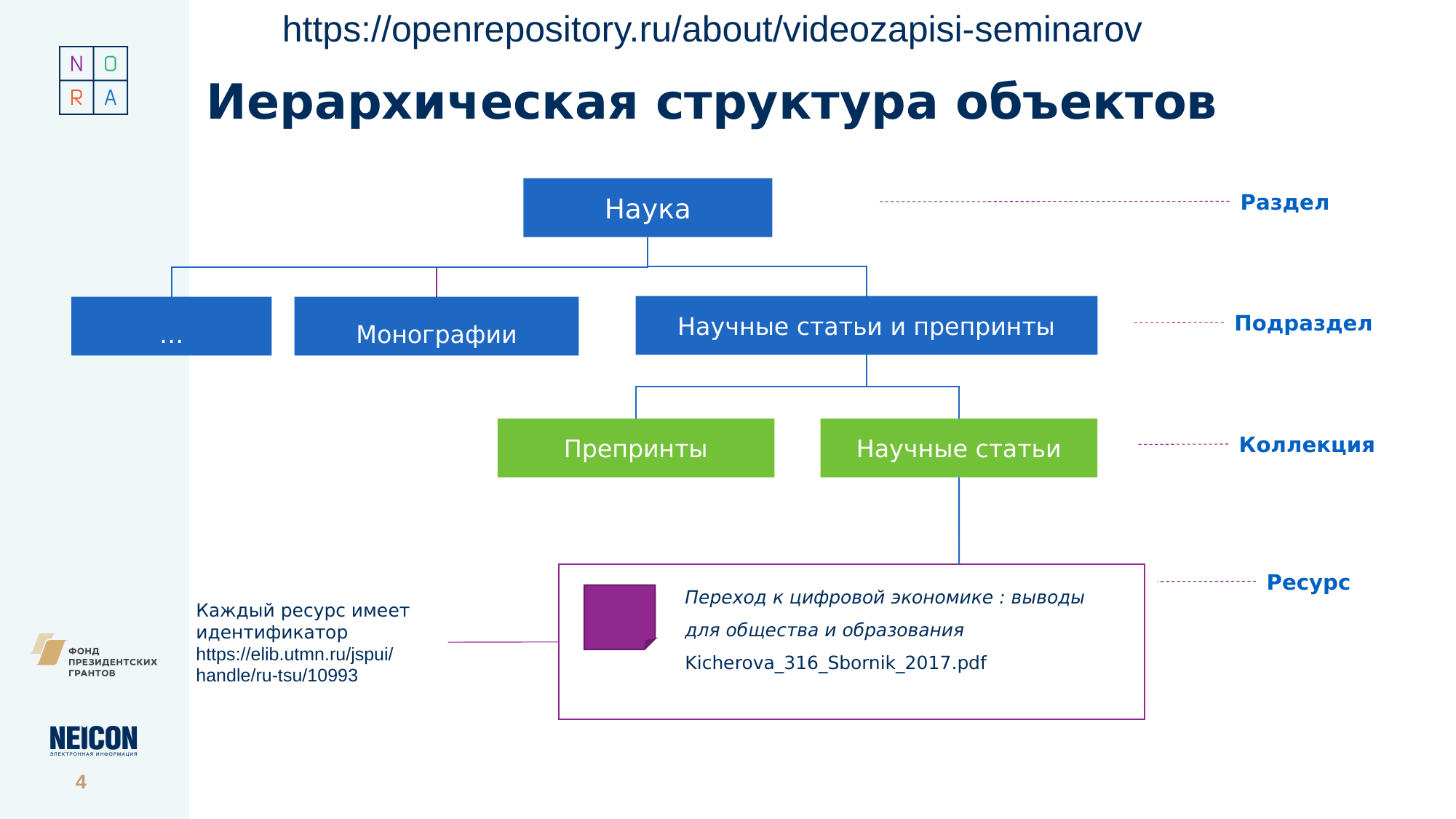

https://openrepository.ru/about/videozapisi-seminarov
Иерархическая структура объектов
Наука
Раздел
Научные статьи и препринты
…
Монографии
Подраздел
Препринты
Научные статьи
Коллекция

Переход к цифровой экономике : выводы для общества и образования
Kicherova_316_Sbornik_2017.pdf

Ресурс
Каждый ресурс имеет идентификатор
https://elib.utmn.ru/jspui/handle/ru-tsu/10993
4